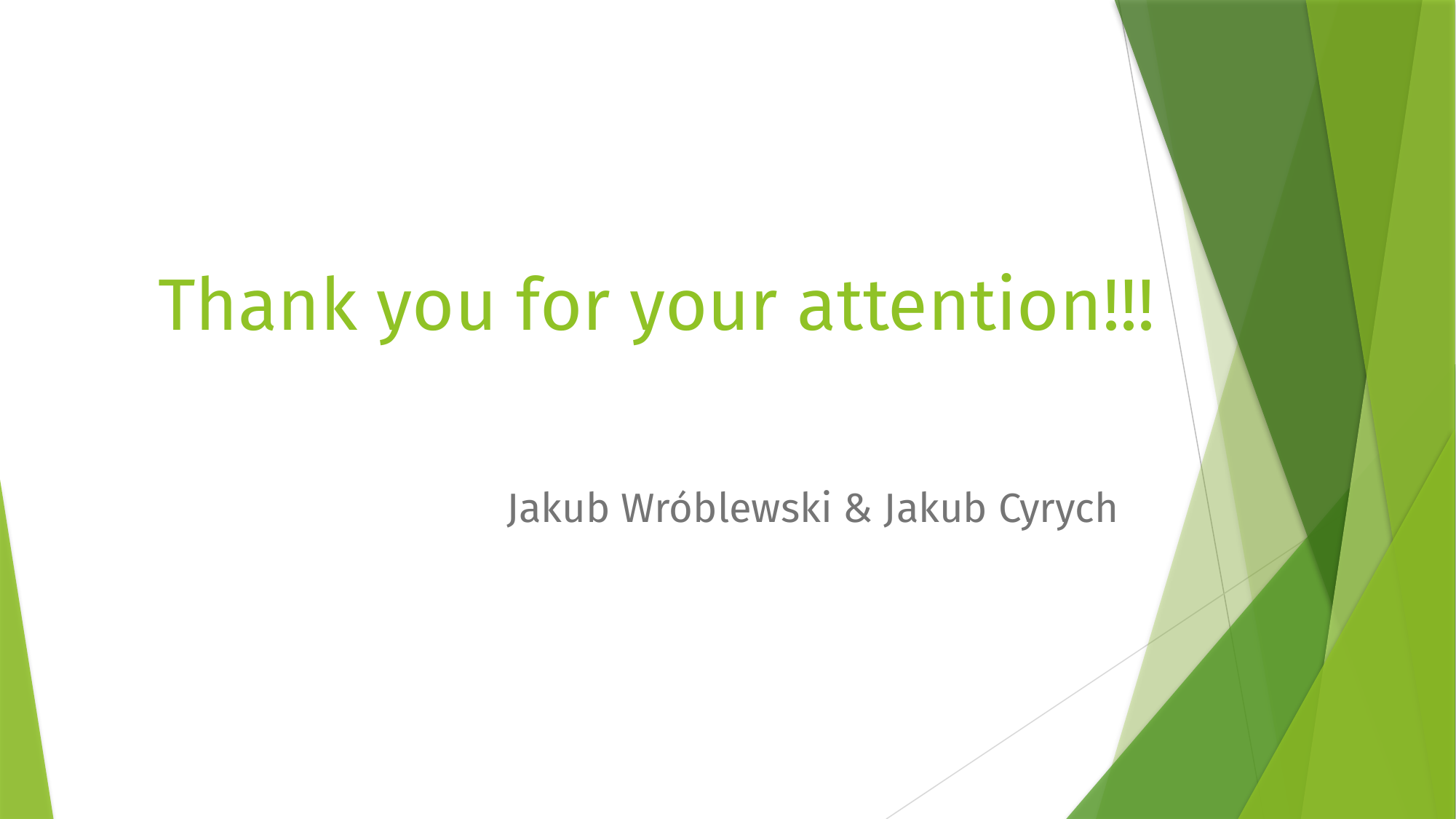

# Thank you for your attention!!! Jakub Wróblewski & Jakub Cyrych